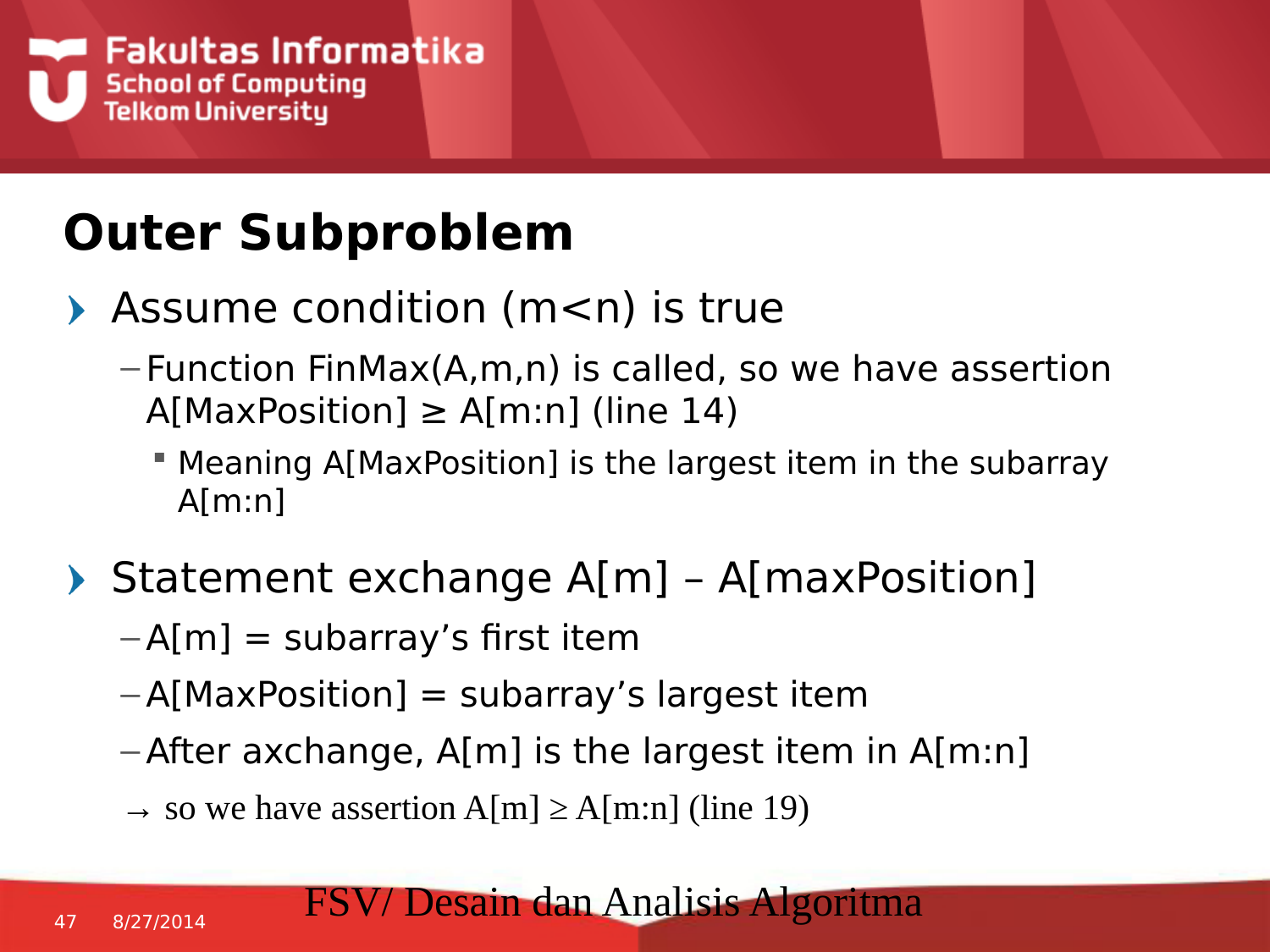

# Outer Subproblem
Assume condition (m<n) is true
Function FinMax(A,m,n) is called, so we have assertion A[MaxPosition] ≥ A[m:n] (line 14)
Meaning A[MaxPosition] is the largest item in the subarray A[m:n]
Statement exchange A[m] – A[maxPosition]
A[m] = subarray’s first item
A[MaxPosition] = subarray’s largest item
After axchange, A[m] is the largest item in A[m:n]
→ so we have assertion A[m] ≥ A[m:n] (line 19)

FSV/ Desain dan Analisis Algoritma
47
8/27/2014